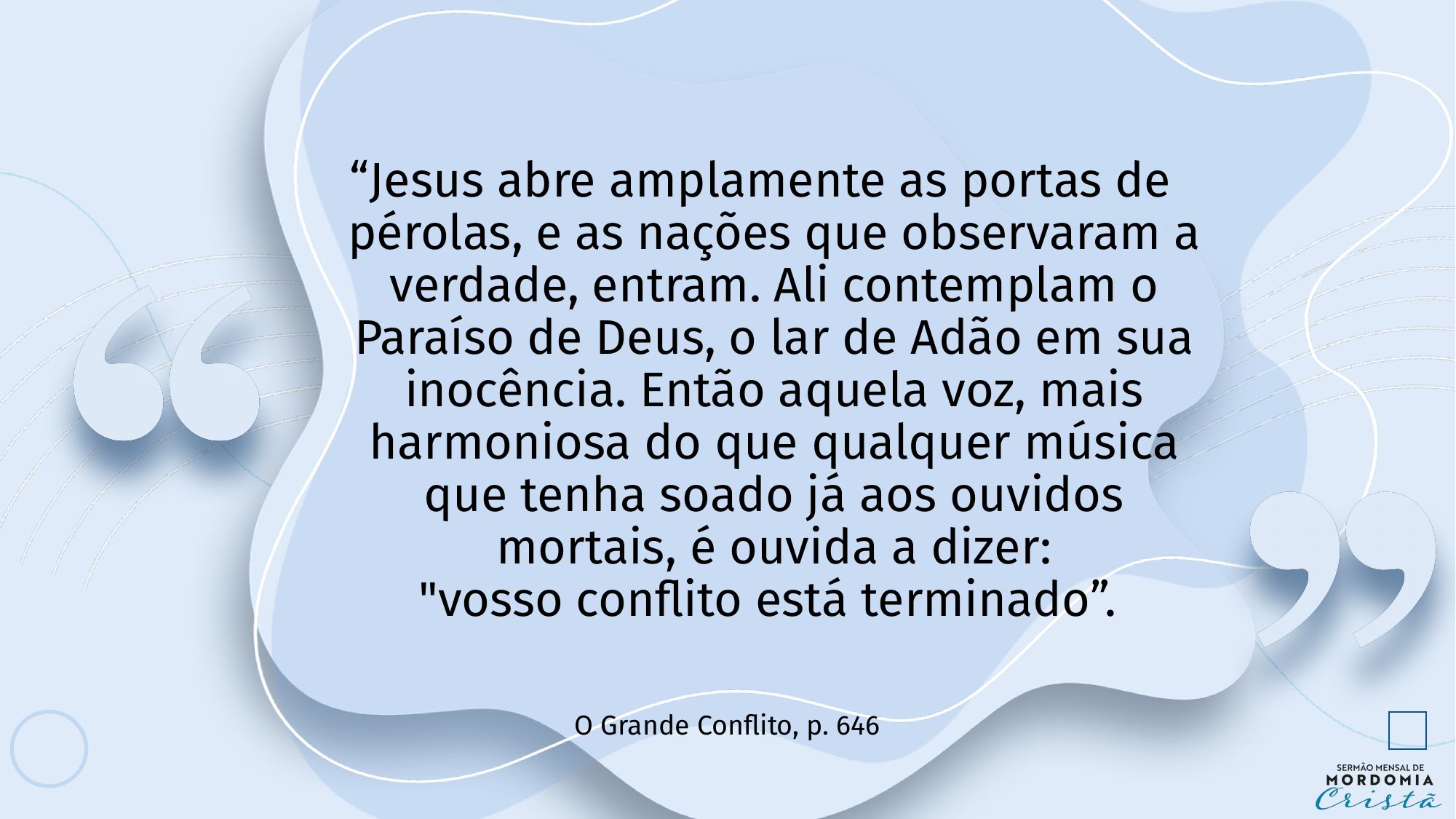

“Jesus abre amplamente as portas de pérolas, e as nações que observaram a verdade, entram. Ali contemplam o Paraíso de Deus, o lar de Adão em sua inocência. Então aquela voz, mais harmoniosa do que qualquer música que tenha soado já aos ouvidos mortais, é ouvida a dizer: "vosso conflito está terminado”.
O Grande Conflito, p. 646